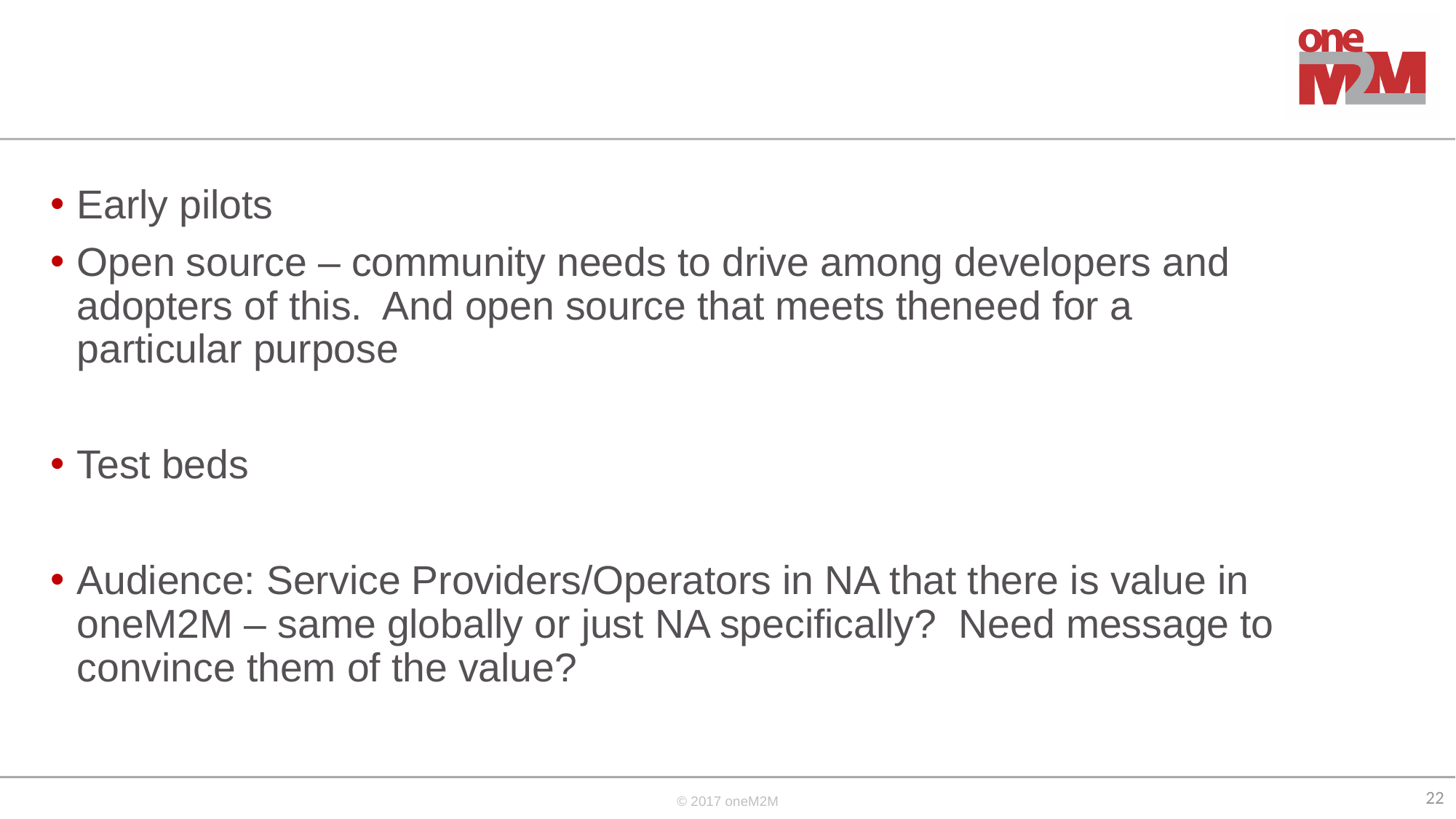

#
Early pilots
Open source – community needs to drive among developers and adopters of this.  And open source that meets theneed for a particular purpose

Test beds

Audience: Service Providers/Operators in NA that there is value in oneM2M – same globally or just NA specifically?  Need message to convince them of the value?

22